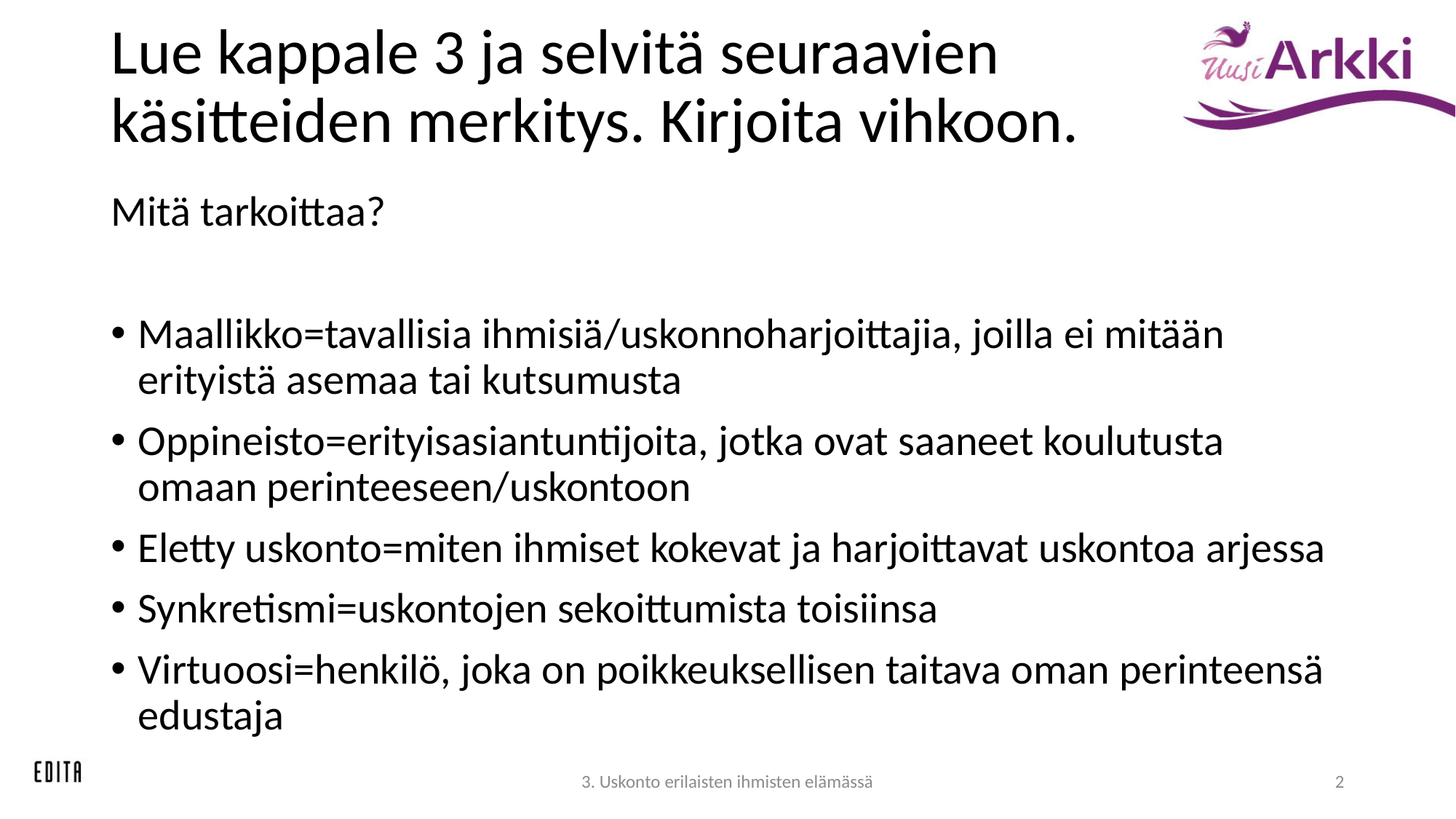

# Lue kappale 3 ja selvitä seuraavien käsitteiden merkitys. Kirjoita vihkoon.
Mitä tarkoittaa?

Maallikko=tavallisia ihmisiä/uskonnoharjoittajia, joilla ei mitään erityistä asemaa tai kutsumusta
Oppineisto=erityisasiantuntijoita, jotka ovat saaneet koulutusta omaan perinteeseen/uskontoon
Eletty uskonto=miten ihmiset kokevat ja harjoittavat uskontoa arjessa
Synkretismi=uskontojen sekoittumista toisiinsa
Virtuoosi=henkilö, joka on poikkeuksellisen taitava oman perinteensä edustaja
3. Uskonto erilaisten ihmisten elämässä
2